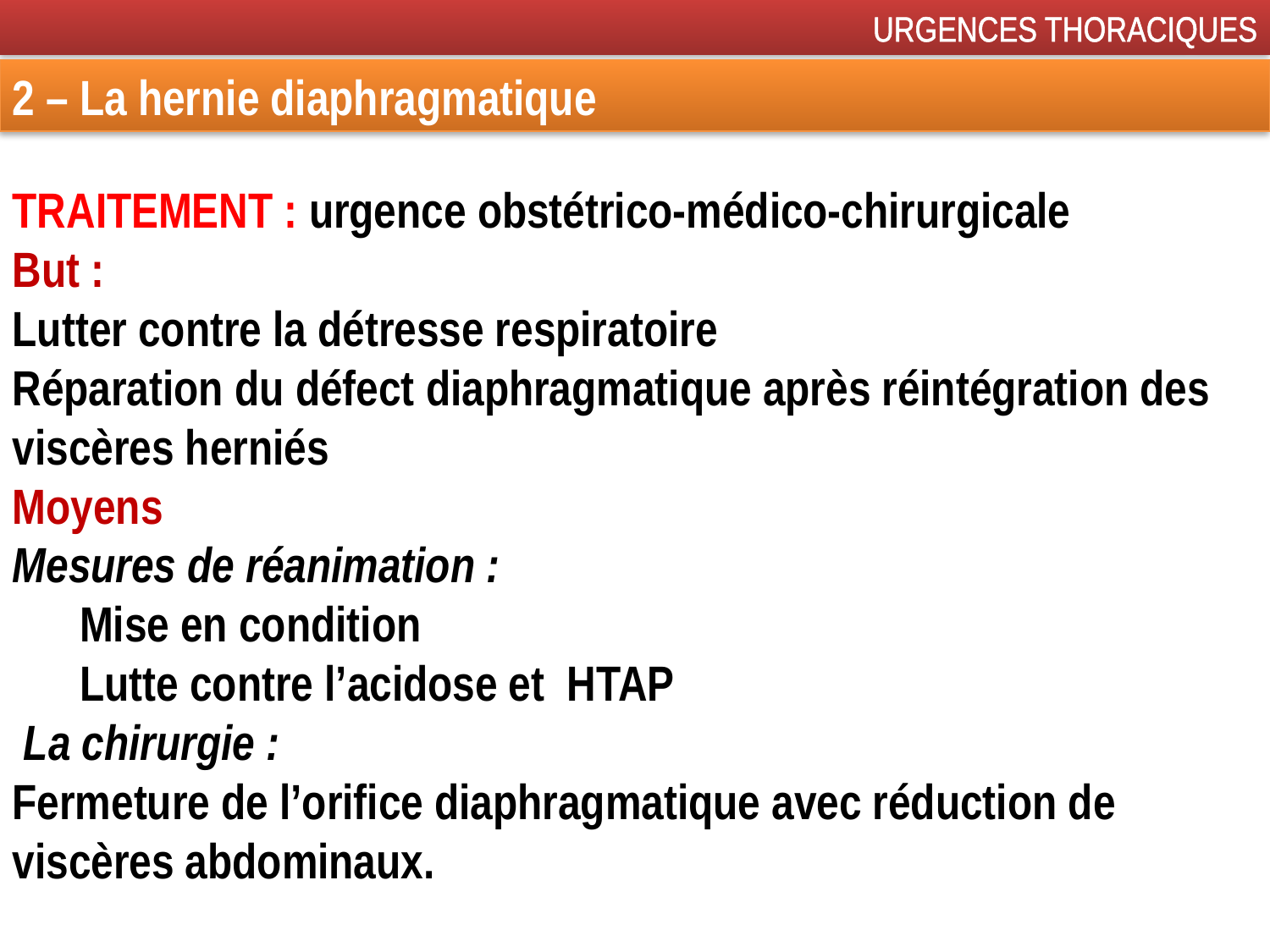

URGENCES THORACIQUES
2 – La hernie diaphragmatique
TRAITEMENT : urgence obstétrico-médico-chirurgicale
But :
Lutter contre la détresse respiratoire
Réparation du défect diaphragmatique après réintégration des viscères herniés
Moyens
Mesures de réanimation :
      Mise en condition
      Lutte contre l’acidose et  HTAP
 La chirurgie :
Fermeture de l’orifice diaphragmatique avec réduction de viscères abdominaux.